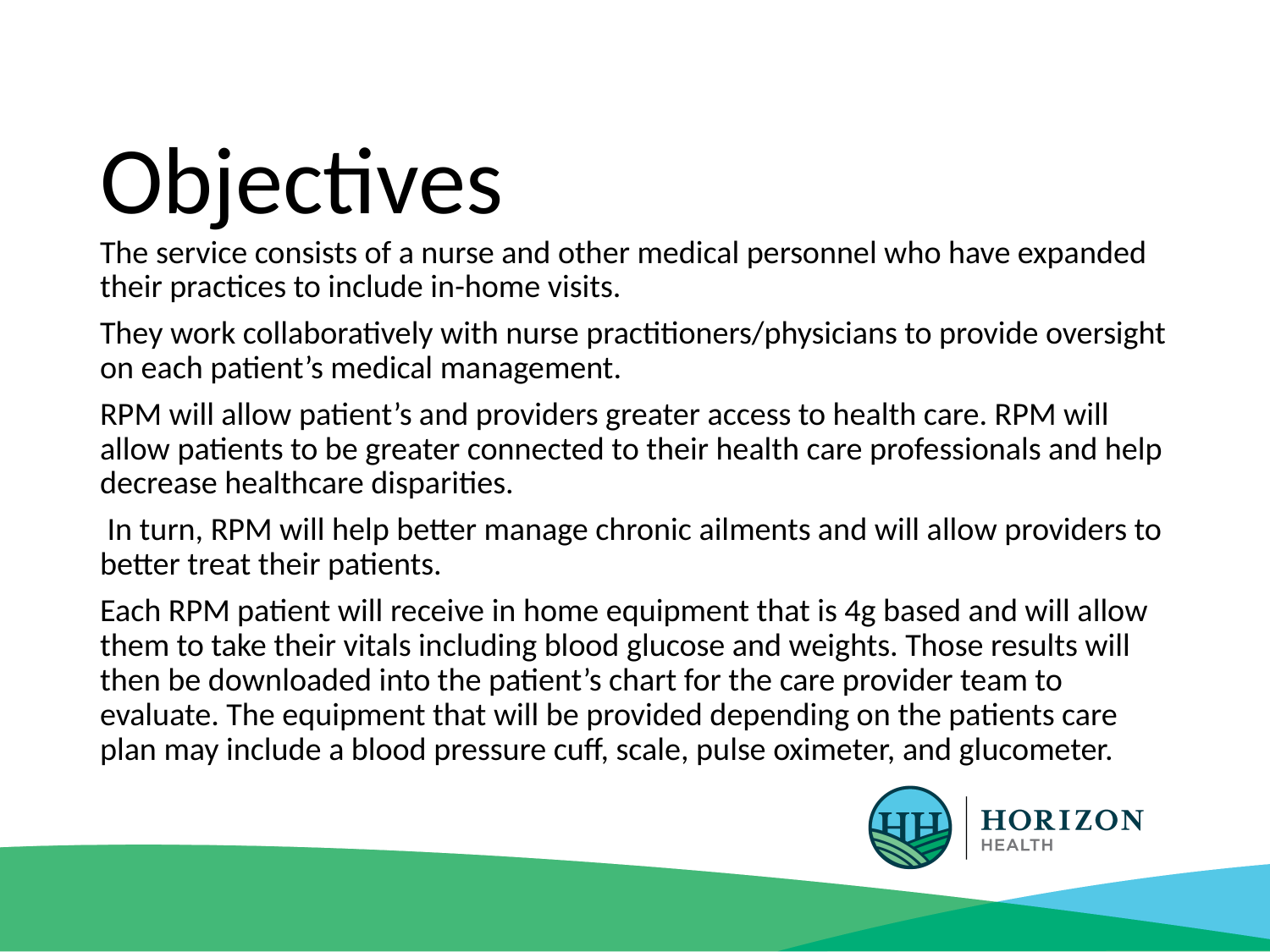

# Objectives
The service consists of a nurse and other medical personnel who have expanded their practices to include in-home visits.
They work collaboratively with nurse practitioners/physicians to provide oversight on each patient’s medical management.
RPM will allow patient’s and providers greater access to health care. RPM will allow patients to be greater connected to their health care professionals and help decrease healthcare disparities.
 In turn, RPM will help better manage chronic ailments and will allow providers to better treat their patients.
Each RPM patient will receive in home equipment that is 4g based and will allow them to take their vitals including blood glucose and weights. Those results will then be downloaded into the patient’s chart for the care provider team to evaluate. The equipment that will be provided depending on the patients care plan may include a blood pressure cuff, scale, pulse oximeter, and glucometer.